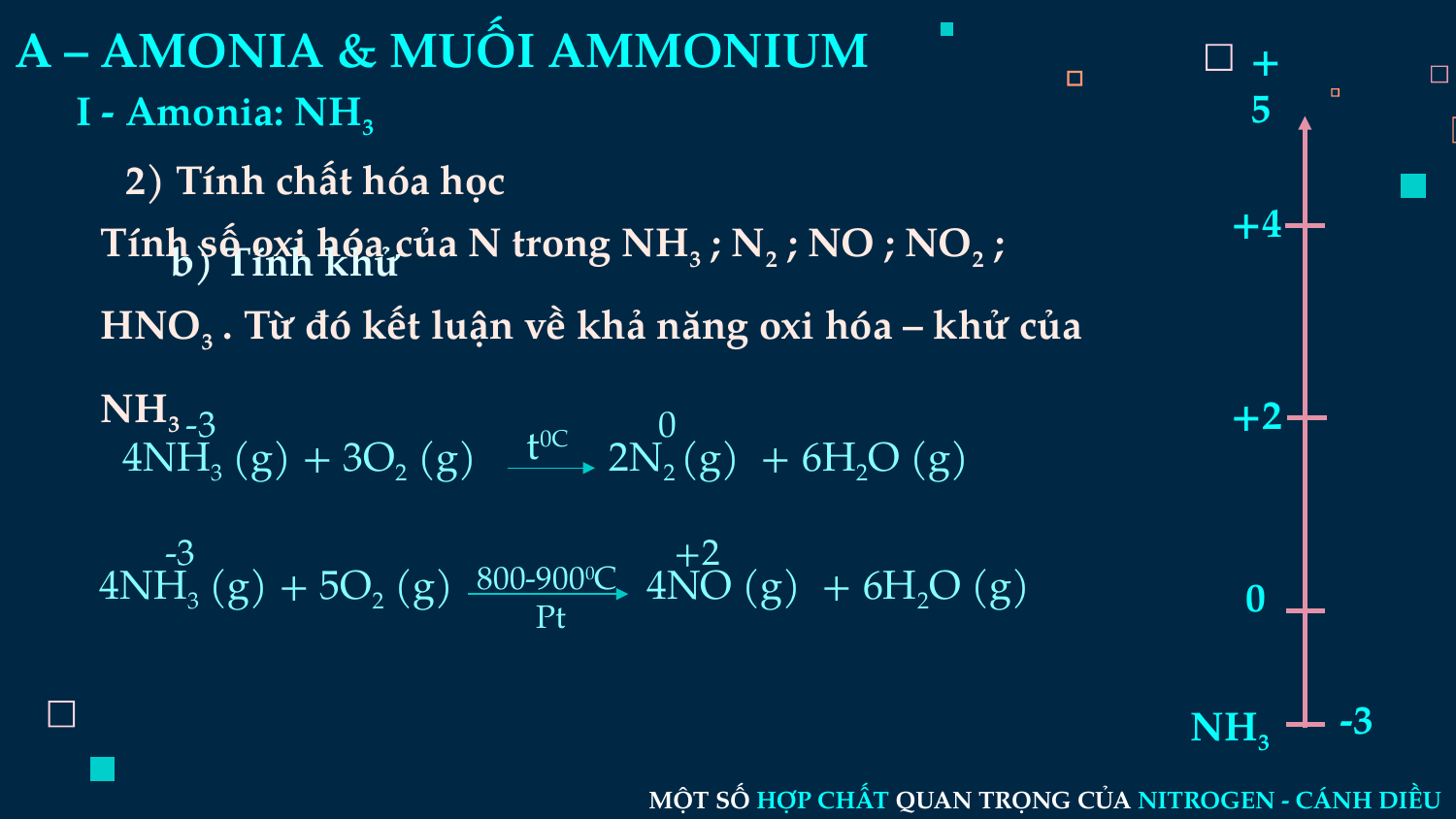

# A – AMONIA & MUỐI AMMONIUM
0
+5
-3
NH3
+4
+2
I - Amonia: NH3
2) Tính chất hóa học
b) Tính khử
Tính số oxi hóa của N trong NH3 ; N2 ; NO ; NO2 ; HNO3 . Từ đó kết luận về khả năng oxi hóa – khử của NH3
-3                                                0
4NH3 (g) + 3O2 (g)             2N2 (g)  + 6H2O (g)
t0C
-3                                                    +2
4NH3 (g) + 5O2 (g)                   4NO (g)  + 6H2O (g)
800-9000C
Pt
MỘT SỐ HỢP CHẤT QUAN TRỌNG CỦA NITROGEN - CÁNH DIỀU